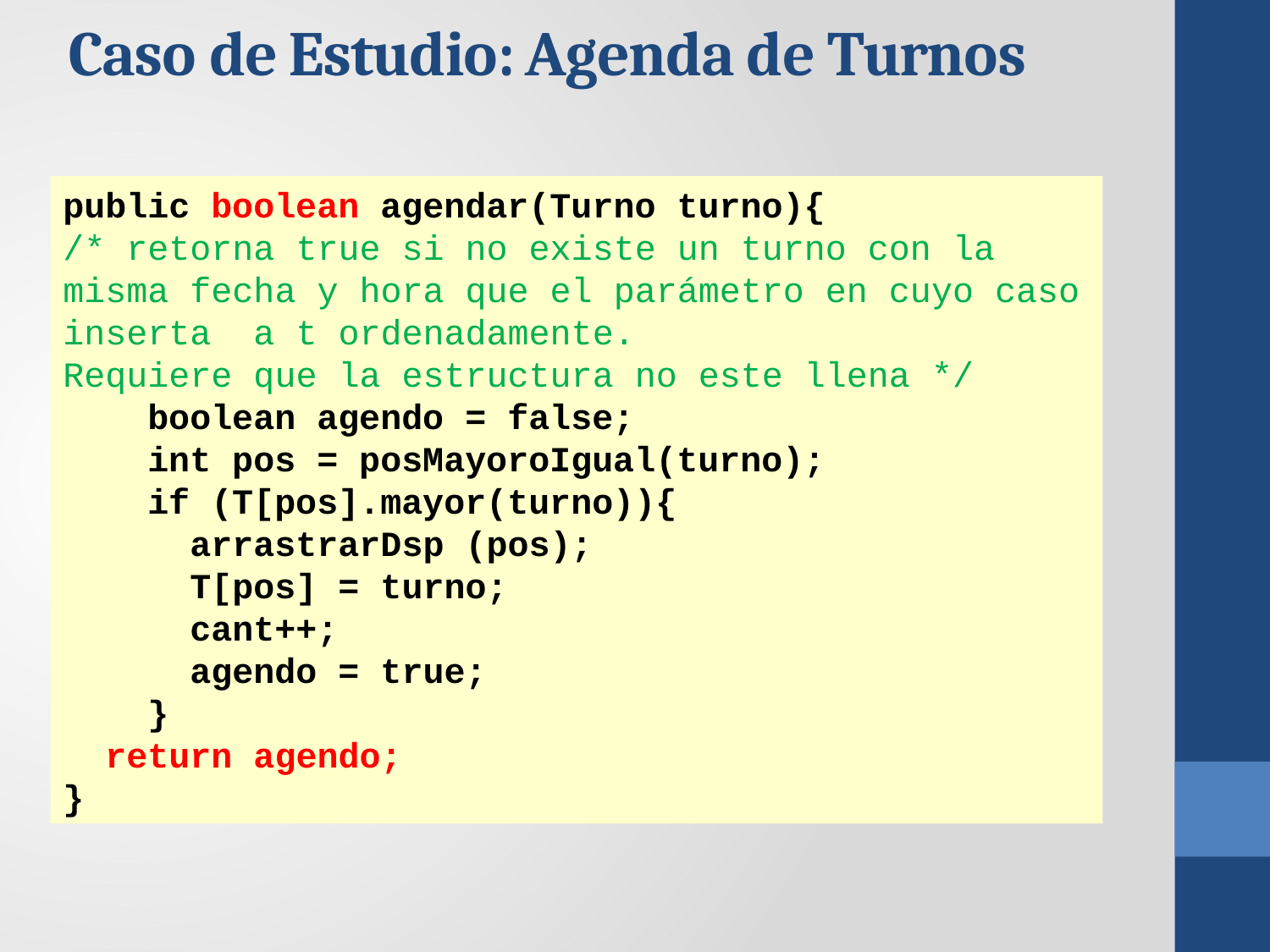

Caso de Estudio: Agenda de Turnos
public boolean agendar(Turno turno){
/* retorna true si no existe un turno con la misma fecha y hora que el parámetro en cuyo caso inserta  a t ordenadamente.
Requiere que la estructura no este llena */
    boolean agendo = false;
    int pos = posMayoroIgual(turno);
    if (T[pos].mayor(turno)){
      arrastrarDsp (pos);
      T[pos] = turno;
      cant++;
      agendo = true;
    }
  return agendo;
}